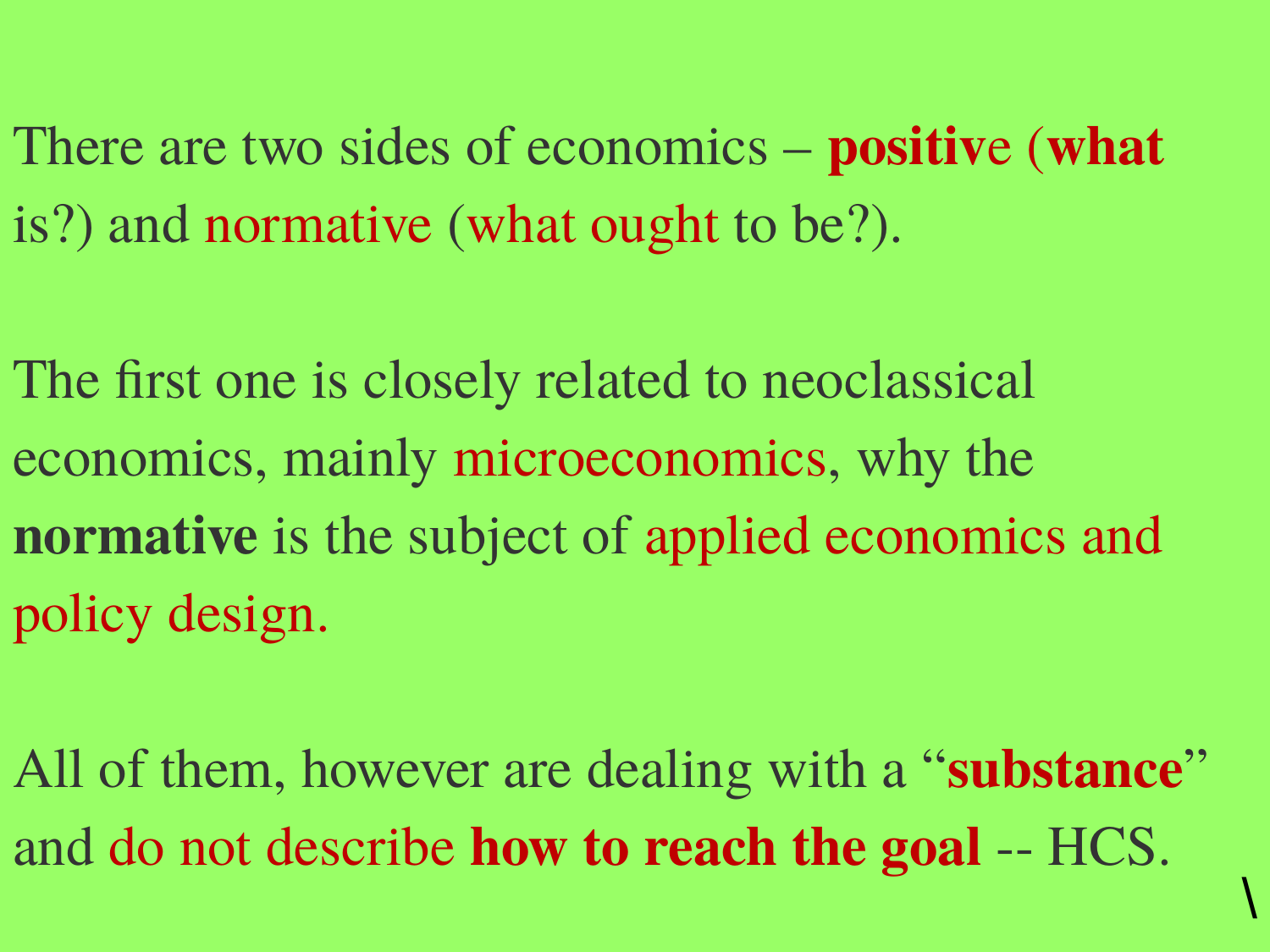

# There are two sides of economics – positive (what is?) and normative (what ought to be?). The first one is closely related to neoclassical economics, mainly microeconomics, why the normative is the subject of applied economics and policy design. All of them, however are dealing with a “substance” and do not describe how to reach the goal -- HCS.
\